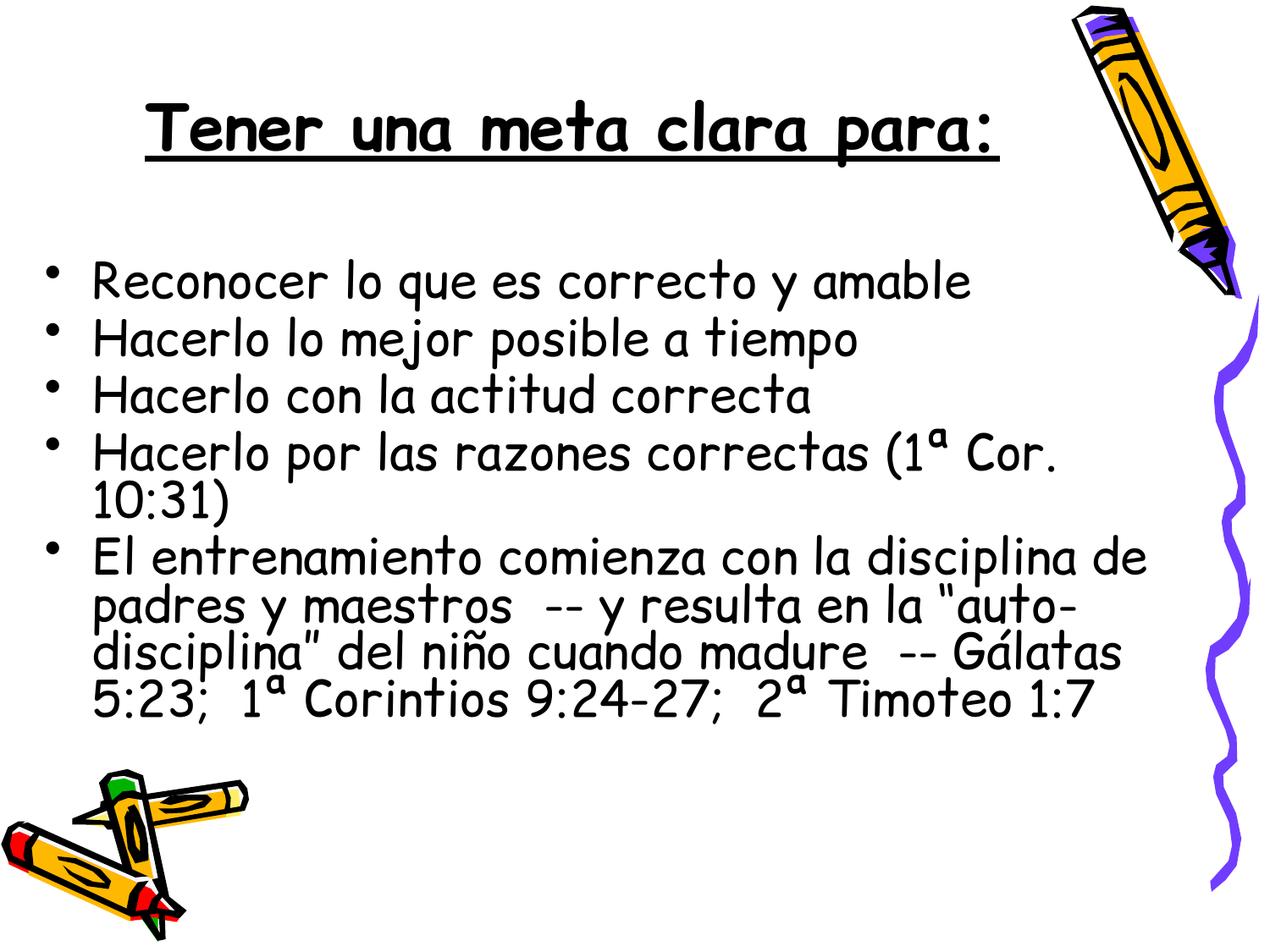

# Tener una meta clara para:
Reconocer lo que es correcto y amable
Hacerlo lo mejor posible a tiempo
Hacerlo con la actitud correcta
Hacerlo por las razones correctas (1ª Cor. 10:31)
El entrenamiento comienza con la disciplina de padres y maestros  -- y resulta en la “auto-disciplina” del niño cuando madure  -- Gálatas 5:23;  1ª Corintios 9:24-27;  2ª Timoteo 1:7